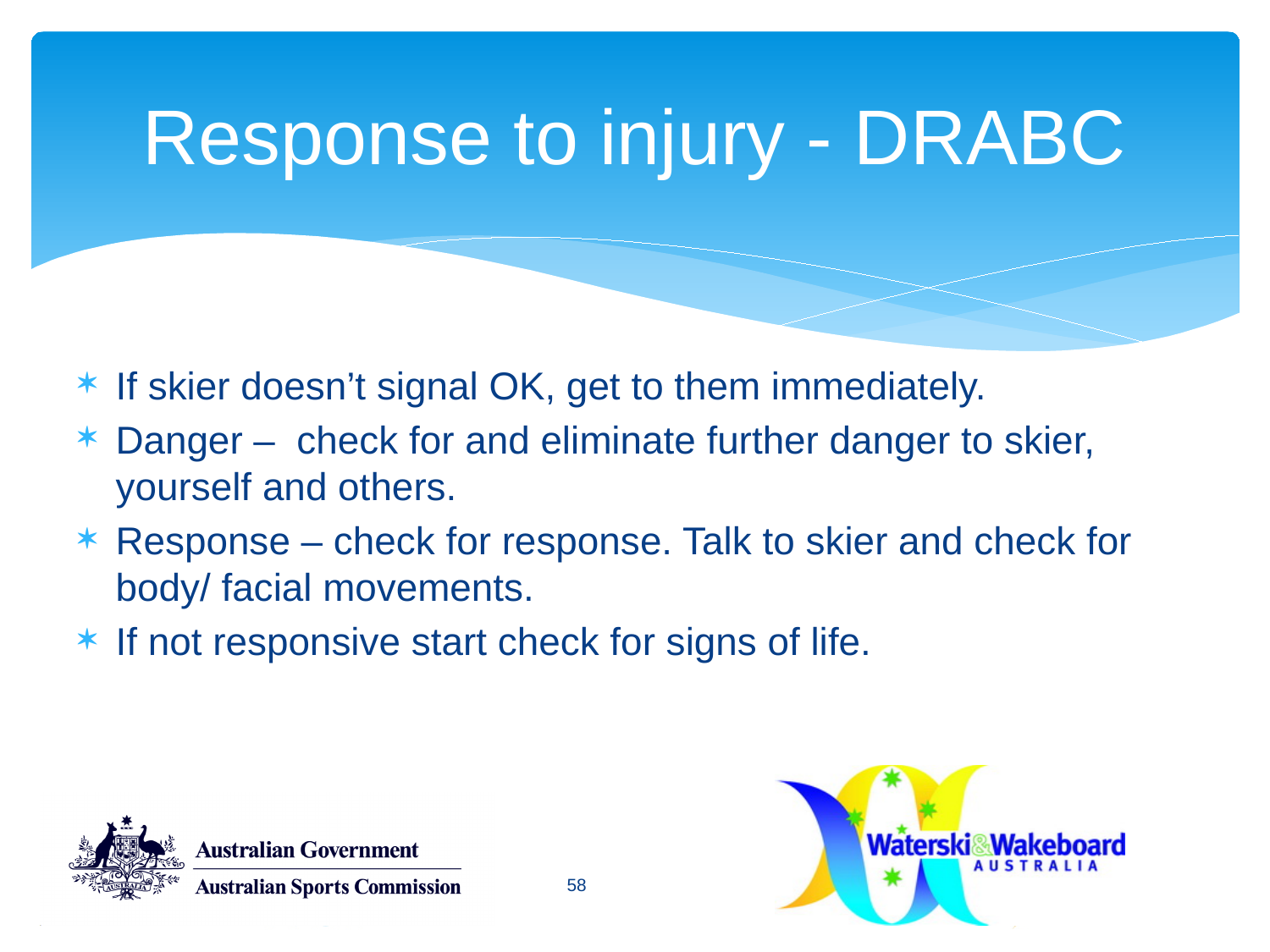

58
# Response to injury - DRABC

If skier doesn’t signal OK, get to them immediately.
Danger –  check for and eliminate further danger to skier, yourself and others.
Response – check for response. Talk to skier and check for body/ facial movements.
If not responsive start check for signs of life.